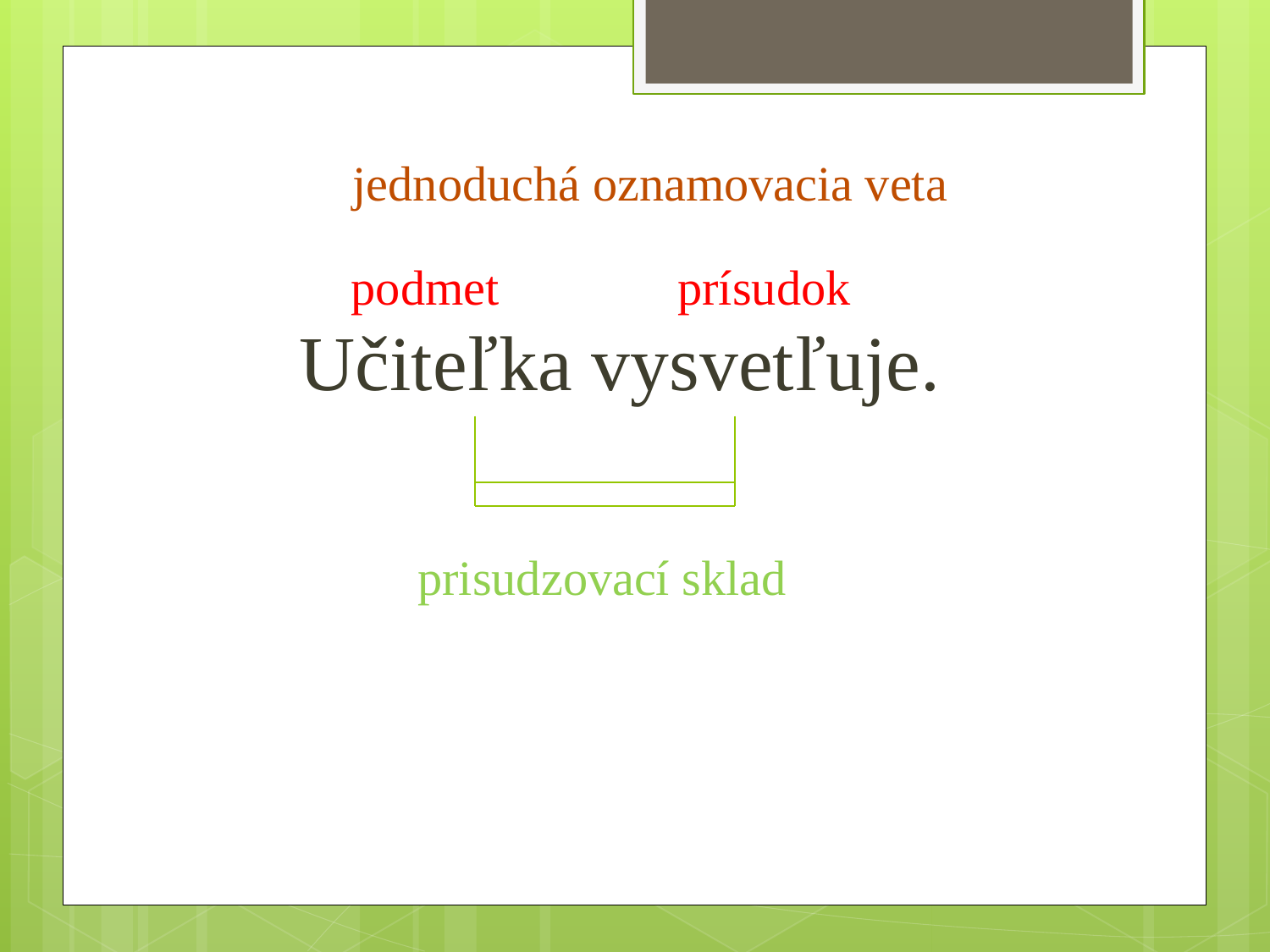

jednoduchá oznamovacia veta

podmet
prísudok
Učiteľka vysvetľuje.

prisudzovací sklad